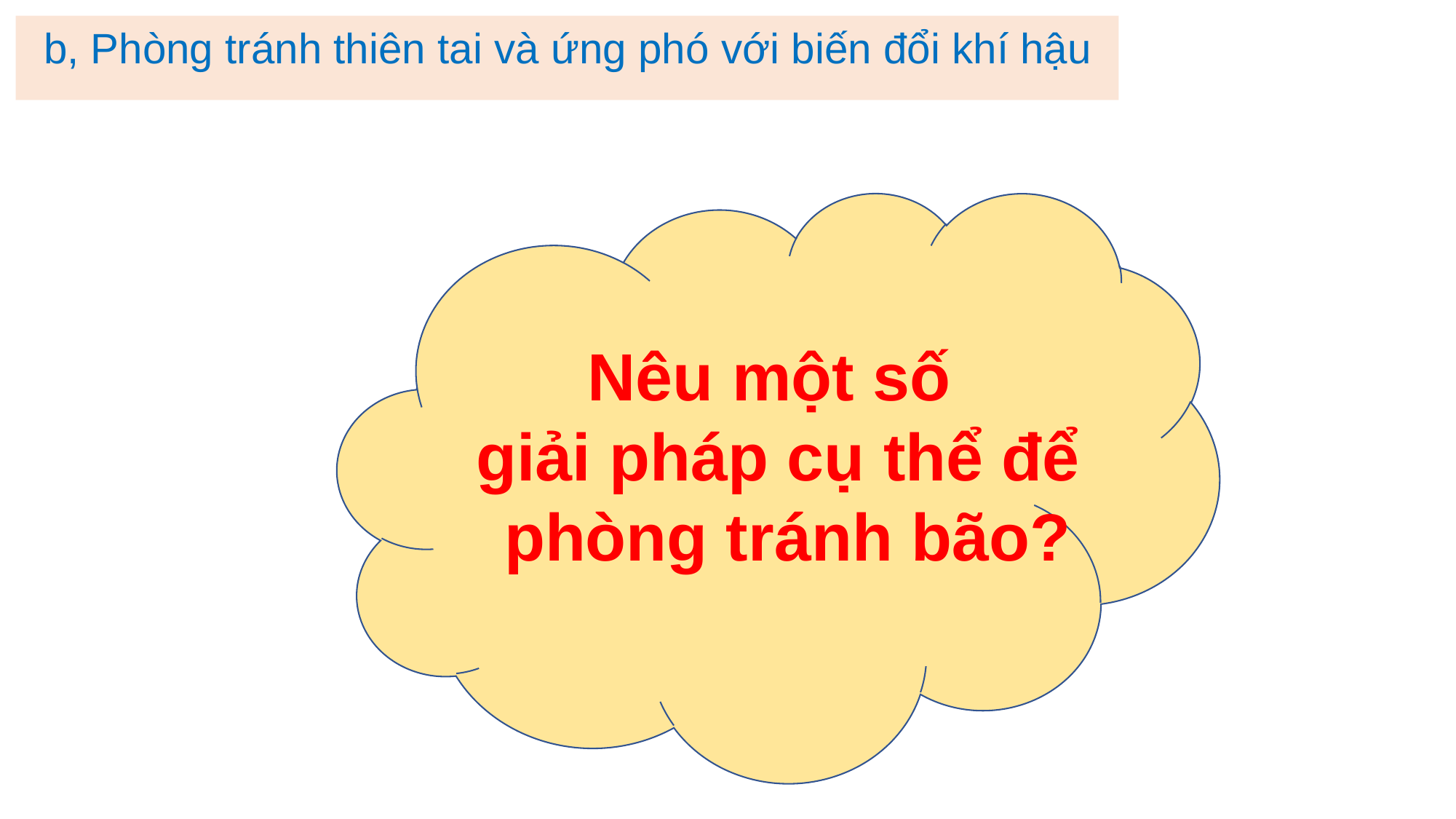

b, Phòng tránh thiên tai và ứng phó với biến đổi khí hậu

Nêu một số
giải pháp cụ thể để
 phòng tránh bão?